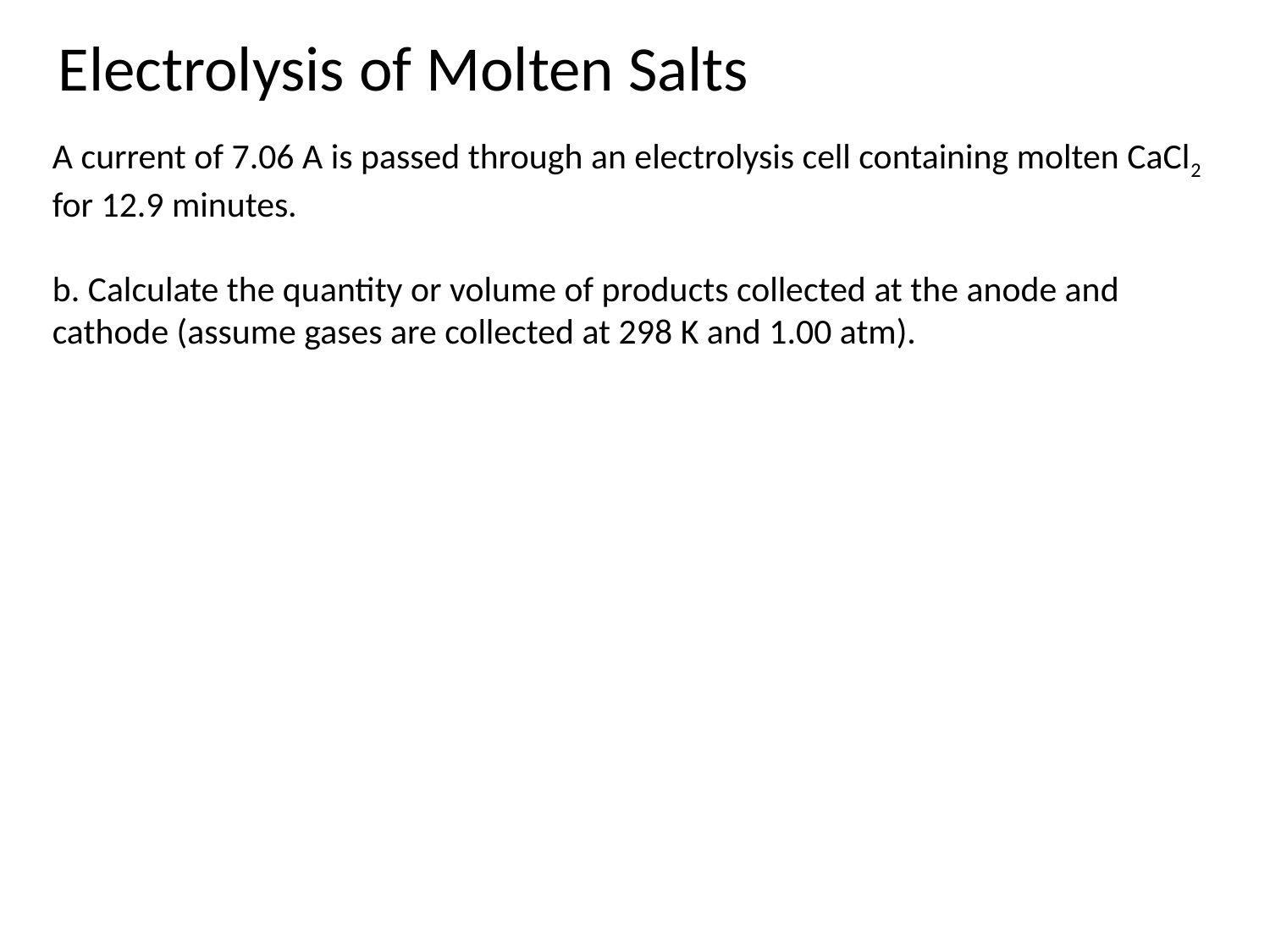

Electrolysis of Molten Salts
A current of 7.06 A is passed through an electrolysis cell containing molten CaCl2 for 12.9 minutes.

b. Calculate the quantity or volume of products collected at the anode and cathode (assume gases are collected at 298 K and 1.00 atm).